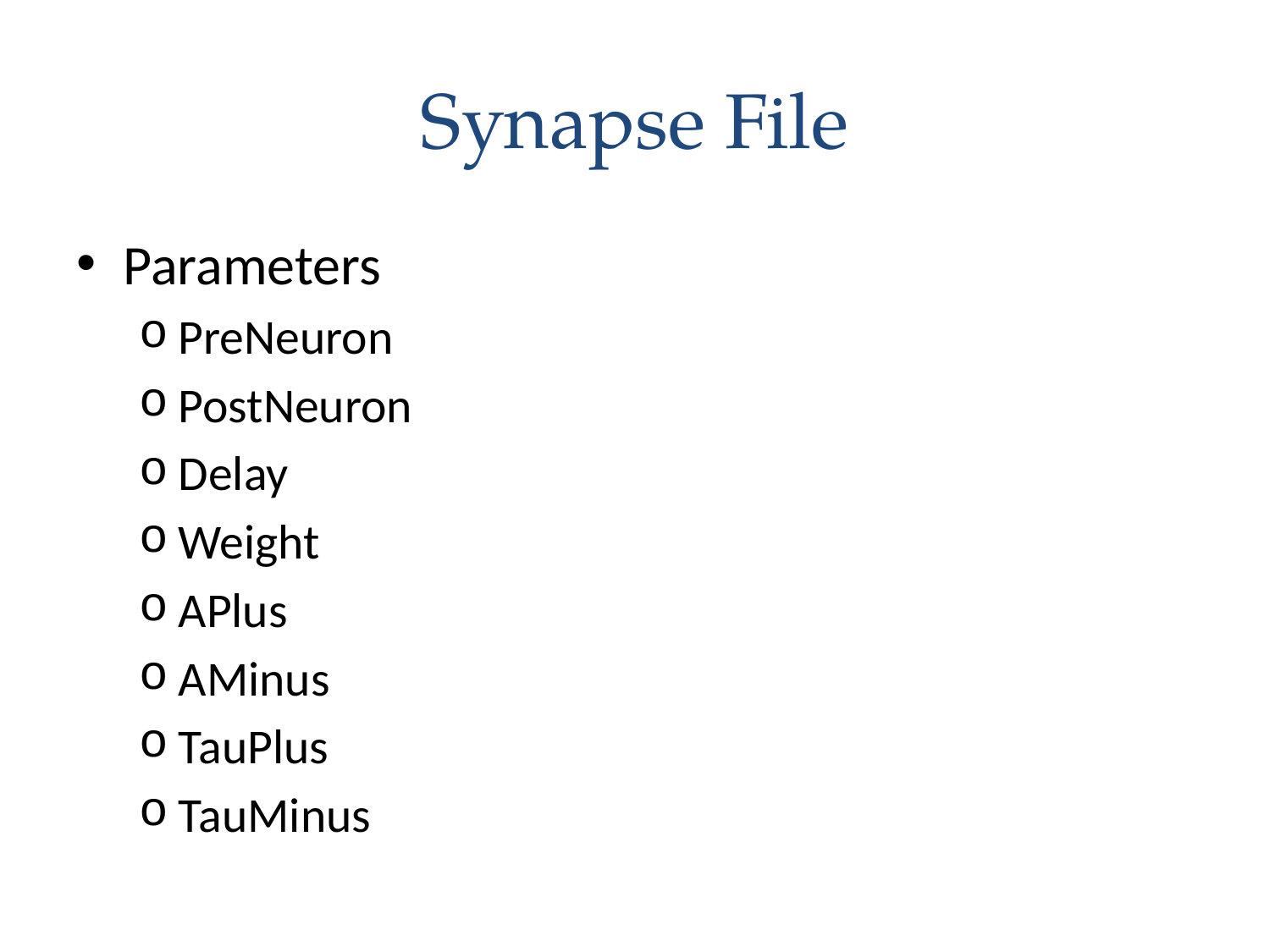

# Synapse File
Parameters
PreNeuron
PostNeuron
Delay
Weight
APlus
AMinus
TauPlus
TauMinus